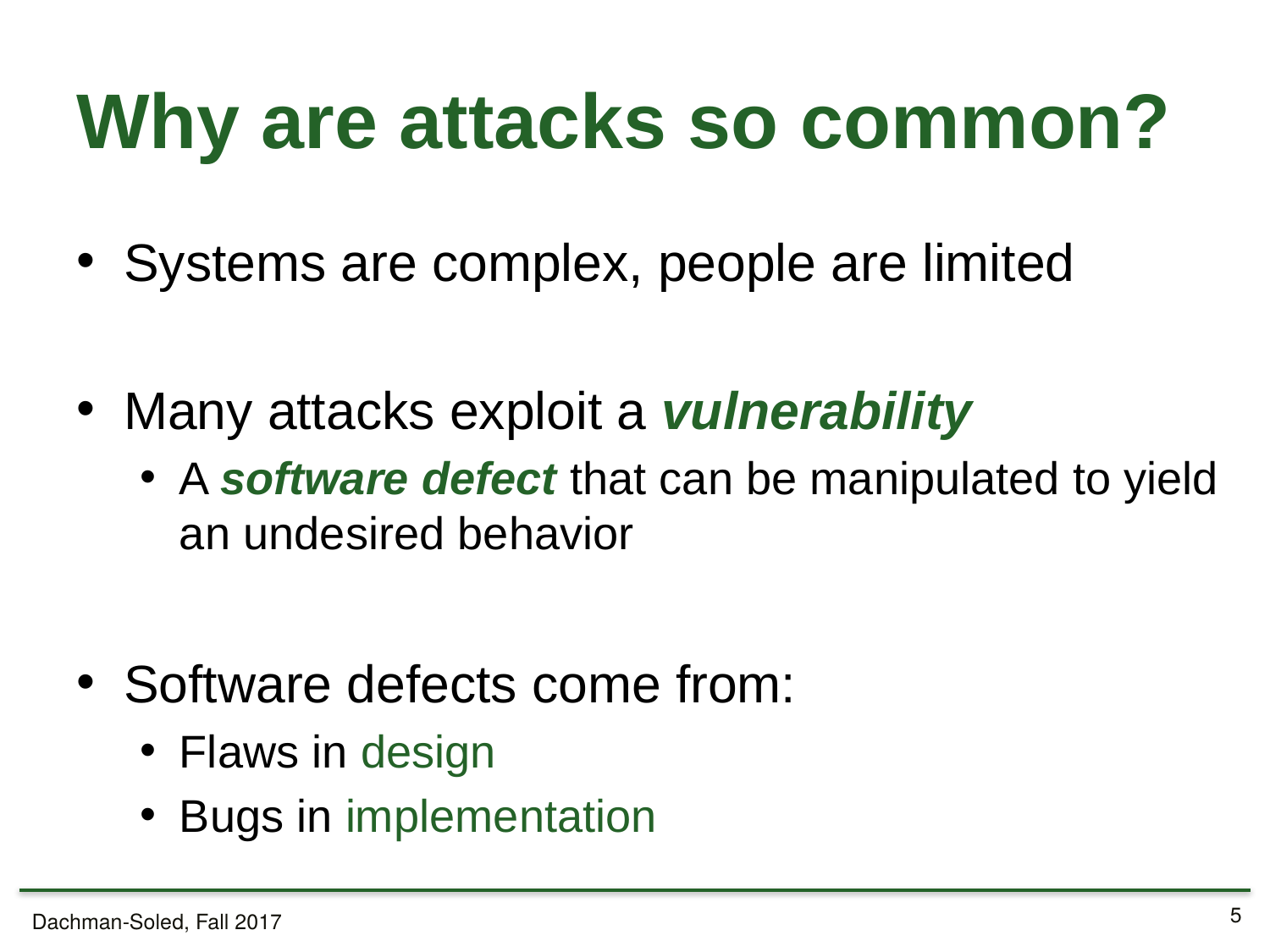

# Why are attacks so common?
Systems are complex, people are limited

Many attacks exploit a vulnerability
A software defect that can be manipulated to yield an undesired behavior

Software defects come from:
Flaws in design
Bugs in implementation
Dachman-Soled, Fall 2017
5